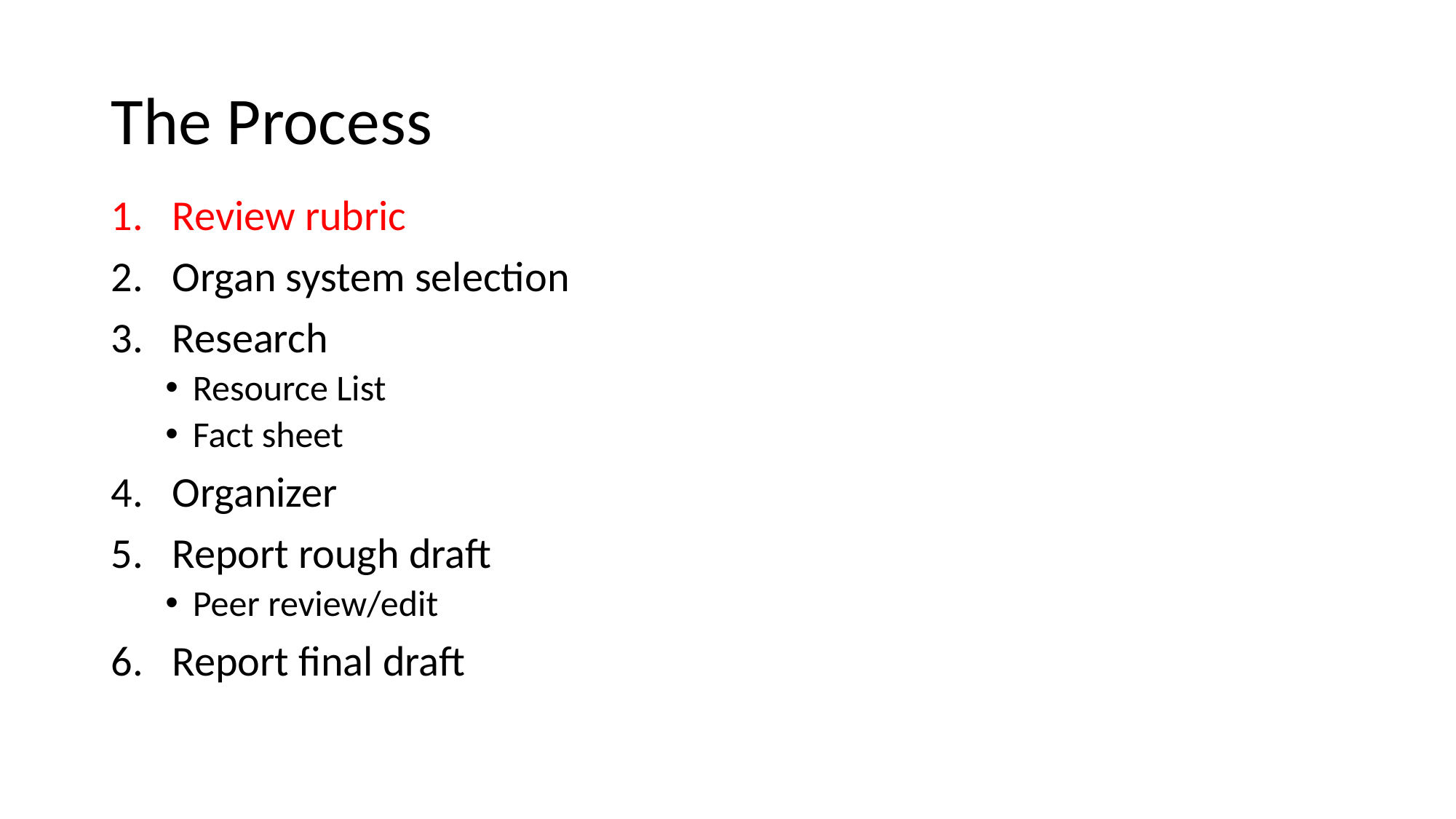

# The Process
Review rubric
Organ system selection
Research
Resource List
Fact sheet
Organizer
Report rough draft
Peer review/edit
Report final draft